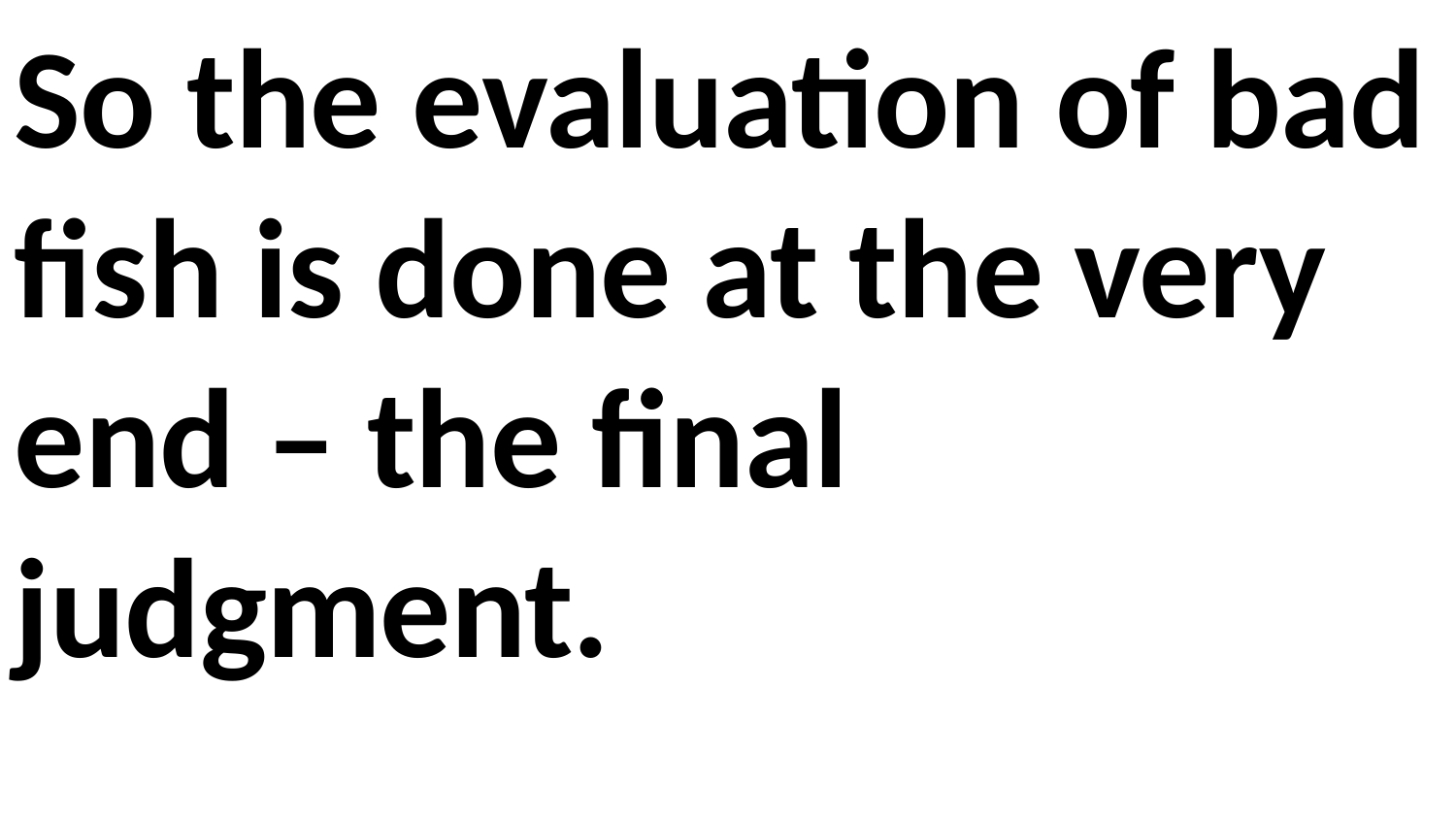

So the evaluation of bad fish is done at the very end – the final judgment.